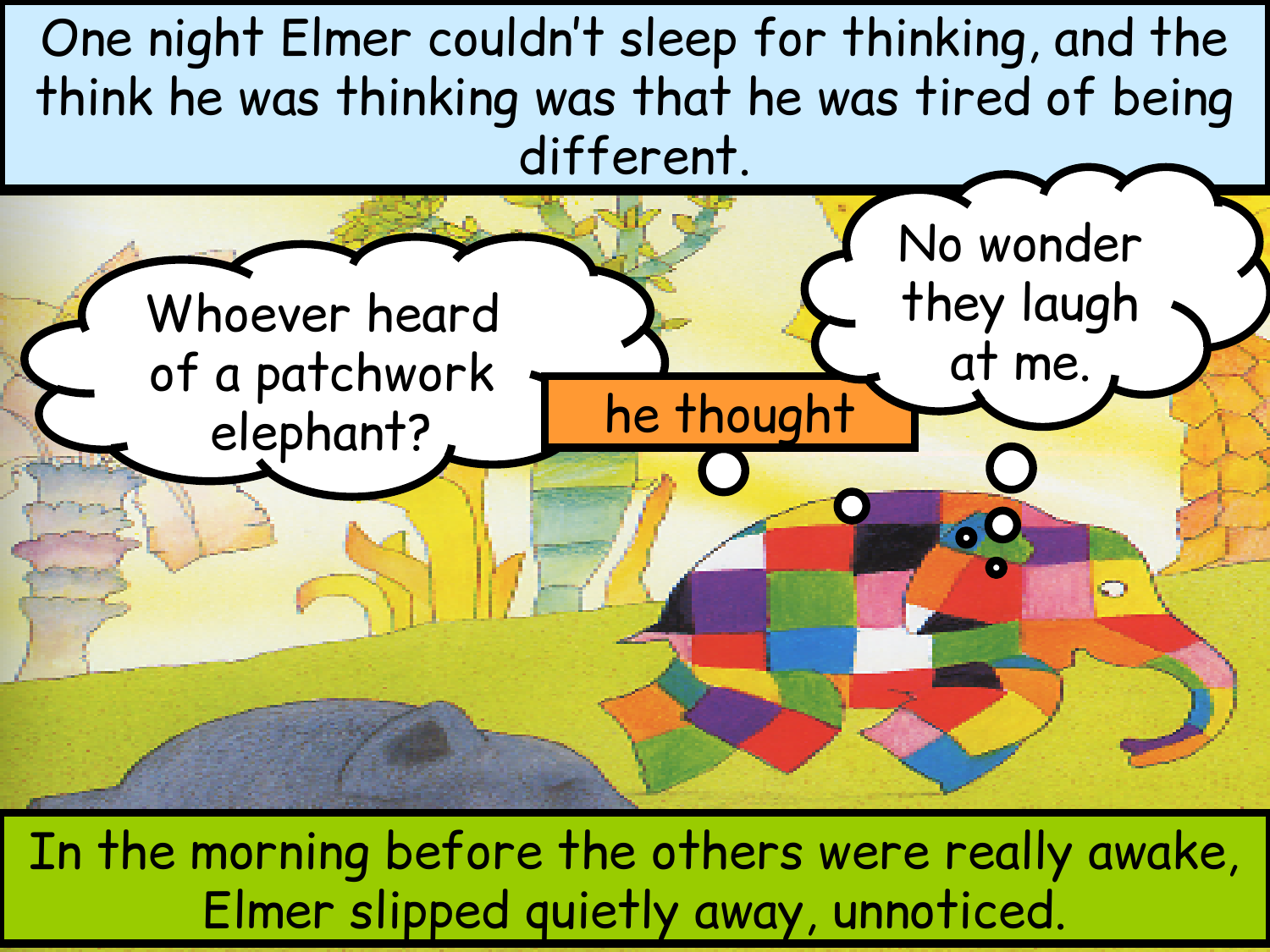

One night Elmer couldn’t sleep for thinking, and the think he was thinking was that he was tired of being different.
No wonder they laugh at me.
Whoever heard of a patchwork elephant?
he thought
In the morning before the others were really awake, Elmer slipped quietly away, unnoticed.